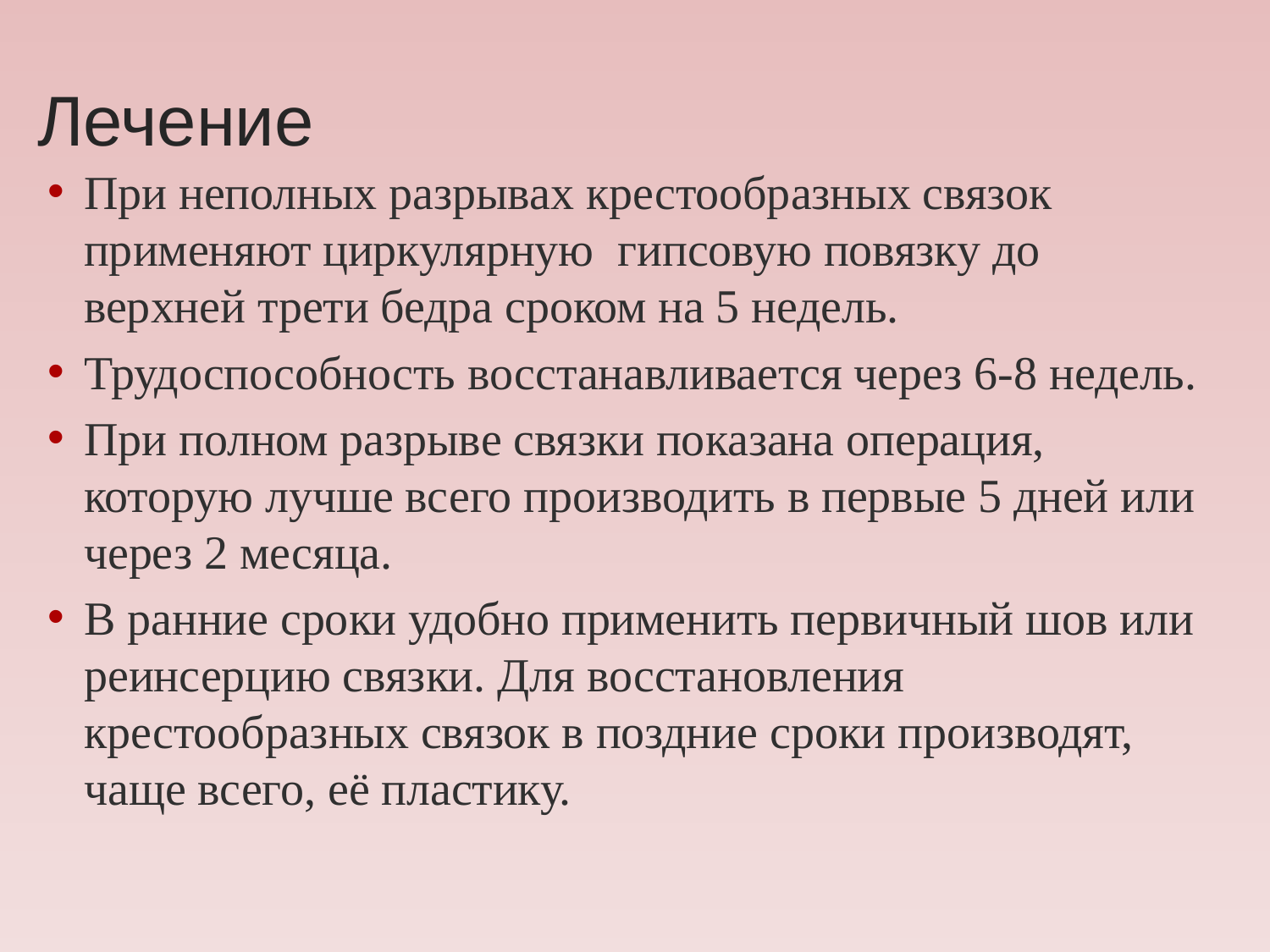

# Лечение
При неполных разрывах крестообразных связок применяют циркулярную  гип­совую повязку до верхней трети бедра сроком на 5 недель.
Трудоспособность восстанавливается через 6-8 недель.
При полном разрыве связки пока­зана операция, которую лучше всего производить в первые 5 дней или через 2 месяца.
В ранние сроки удобно применить первичный шов или реинсерцию связки. Для восстановления крестообразных связок в поздние сроки производят, чаще всего, её пластику.